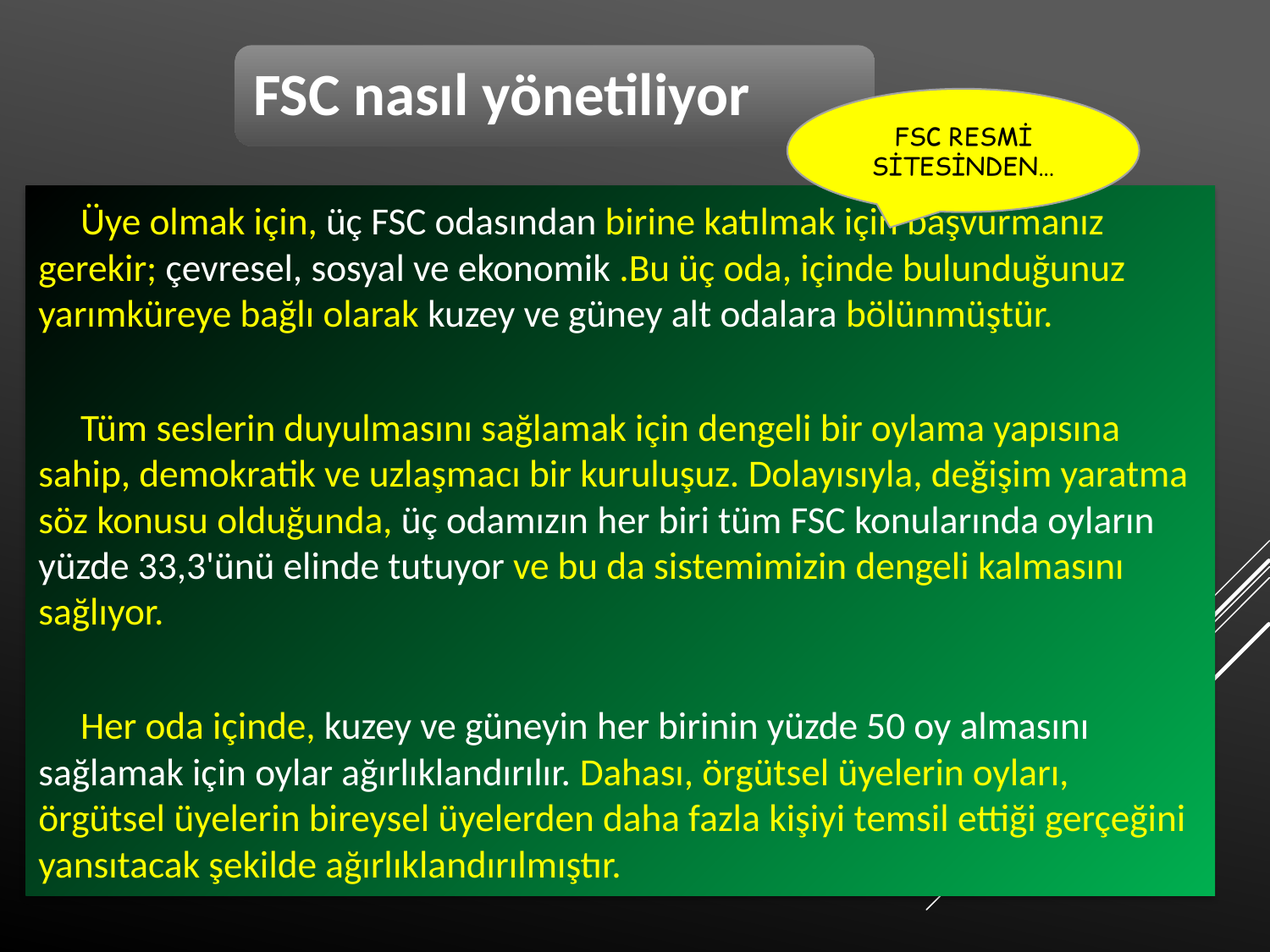

FSC nasıl yönetiliyor
FSC RESMİ SİTESİNDEN…
	Üye olmak için, üç FSC odasından birine katılmak için başvurmanız gerekir; çevresel, sosyal ve ekonomik .Bu üç oda, içinde bulunduğunuz yarımküreye bağlı olarak kuzey ve güney alt odalara bölünmüştür.

	Tüm seslerin duyulmasını sağlamak için dengeli bir oylama yapısına sahip, demokratik ve uzlaşmacı bir kuruluşuz. Dolayısıyla, değişim yaratma söz konusu olduğunda, üç odamızın her biri tüm FSC konularında oyların yüzde 33,3'ünü elinde tutuyor ve bu da sistemimizin dengeli kalmasını sağlıyor.

	Her oda içinde, kuzey ve güneyin her birinin yüzde 50 oy almasını sağlamak için oylar ağırlıklandırılır. Dahası, örgütsel üyelerin oyları, örgütsel üyelerin bireysel üyelerden daha fazla kişiyi temsil ettiği gerçeğini yansıtacak şekilde ağırlıklandırılmıştır.
25